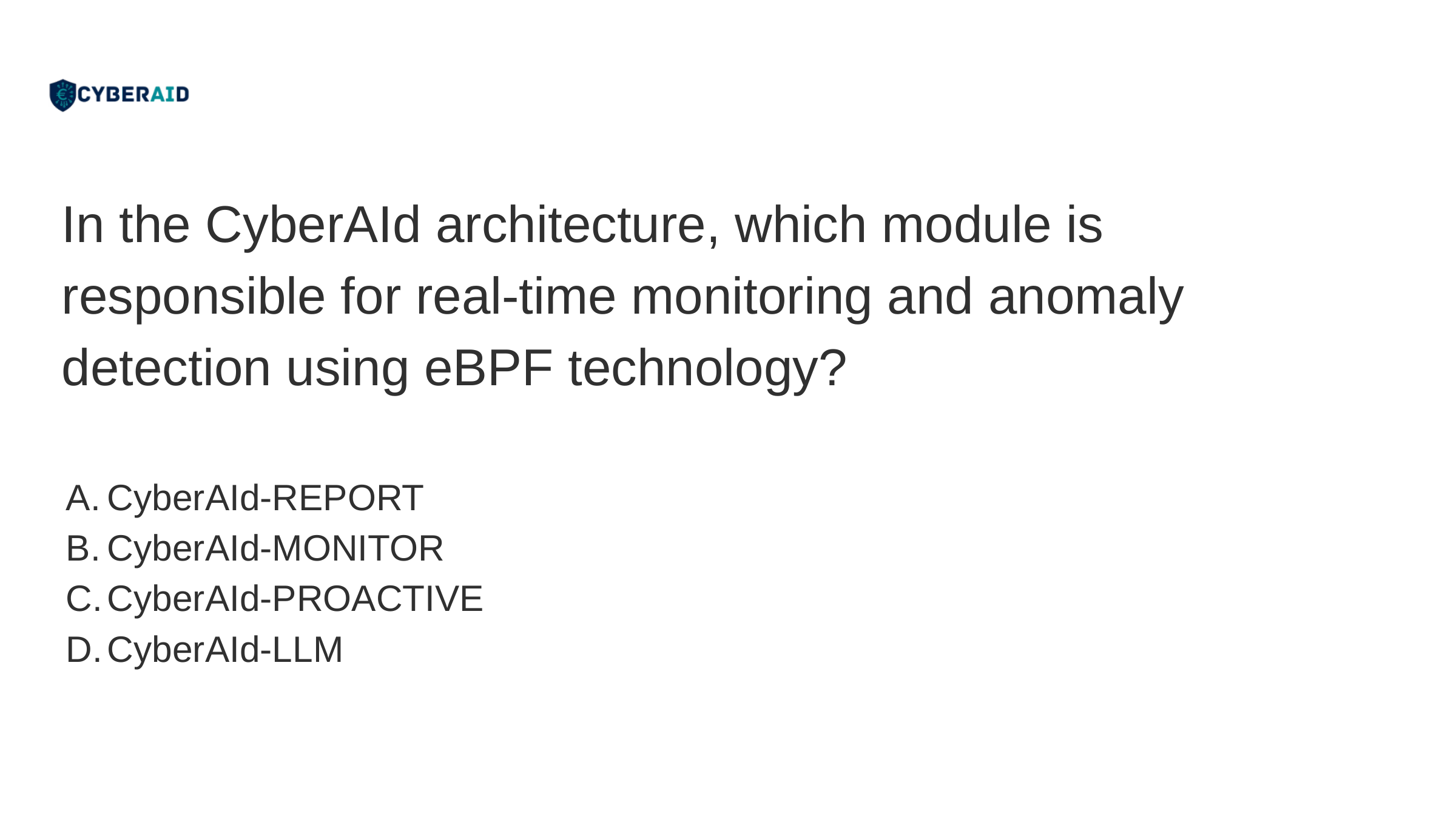

In the CyberAId architecture, which module is responsible for real-time monitoring and anomaly detection using eBPF technology?

CyberAId-REPORT
CyberAId-MONITOR
CyberAId-PROACTIVE
CyberAId-LLM